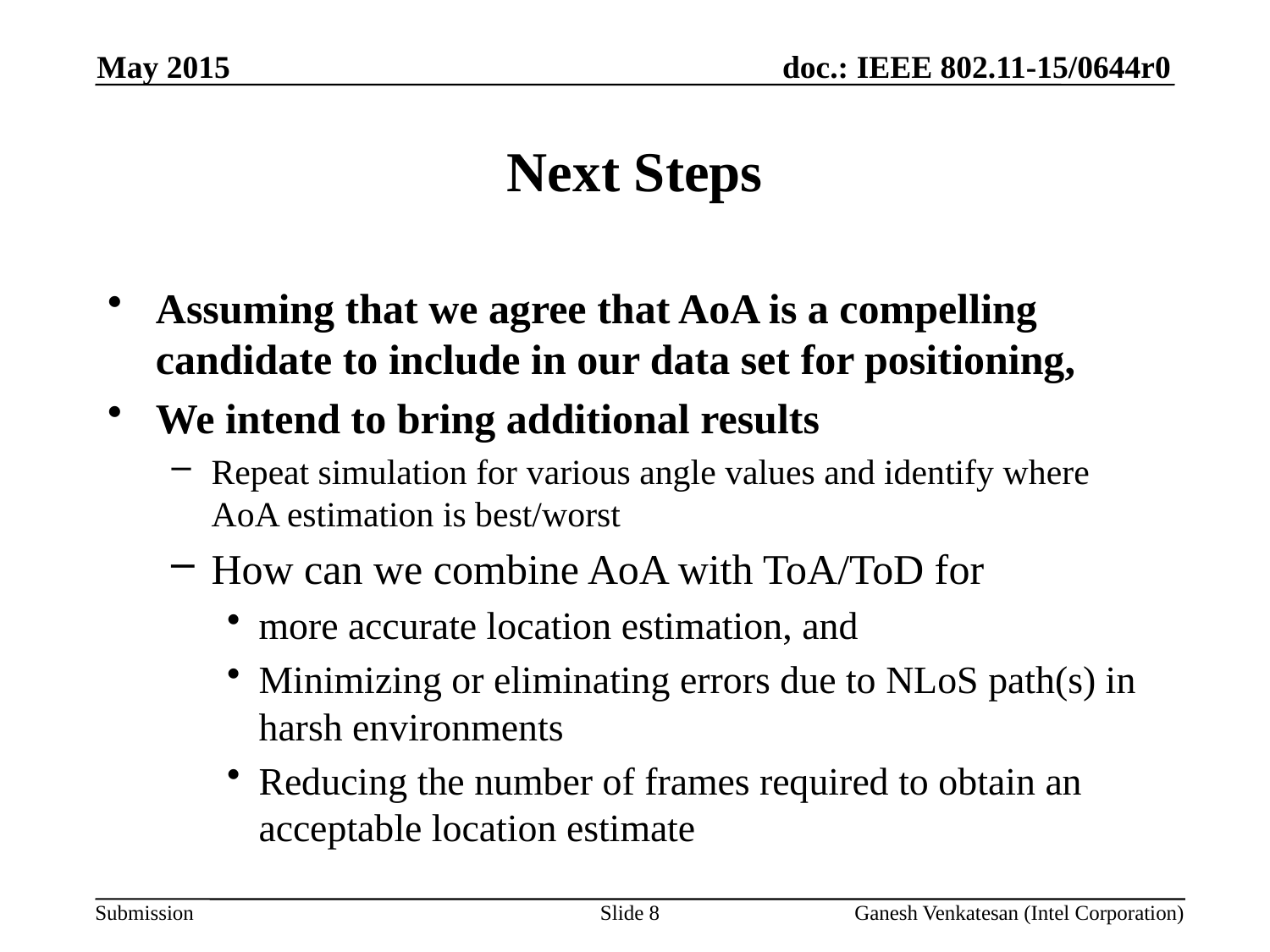

May 2015
# Next Steps
Assuming that we agree that AoA is a compelling candidate to include in our data set for positioning,
We intend to bring additional results
Repeat simulation for various angle values and identify where AoA estimation is best/worst
How can we combine AoA with ToA/ToD for
more accurate location estimation, and
Minimizing or eliminating errors due to NLoS path(s) in harsh environments
Reducing the number of frames required to obtain an acceptable location estimate
Slide 8
Ganesh Venkatesan (Intel Corporation)